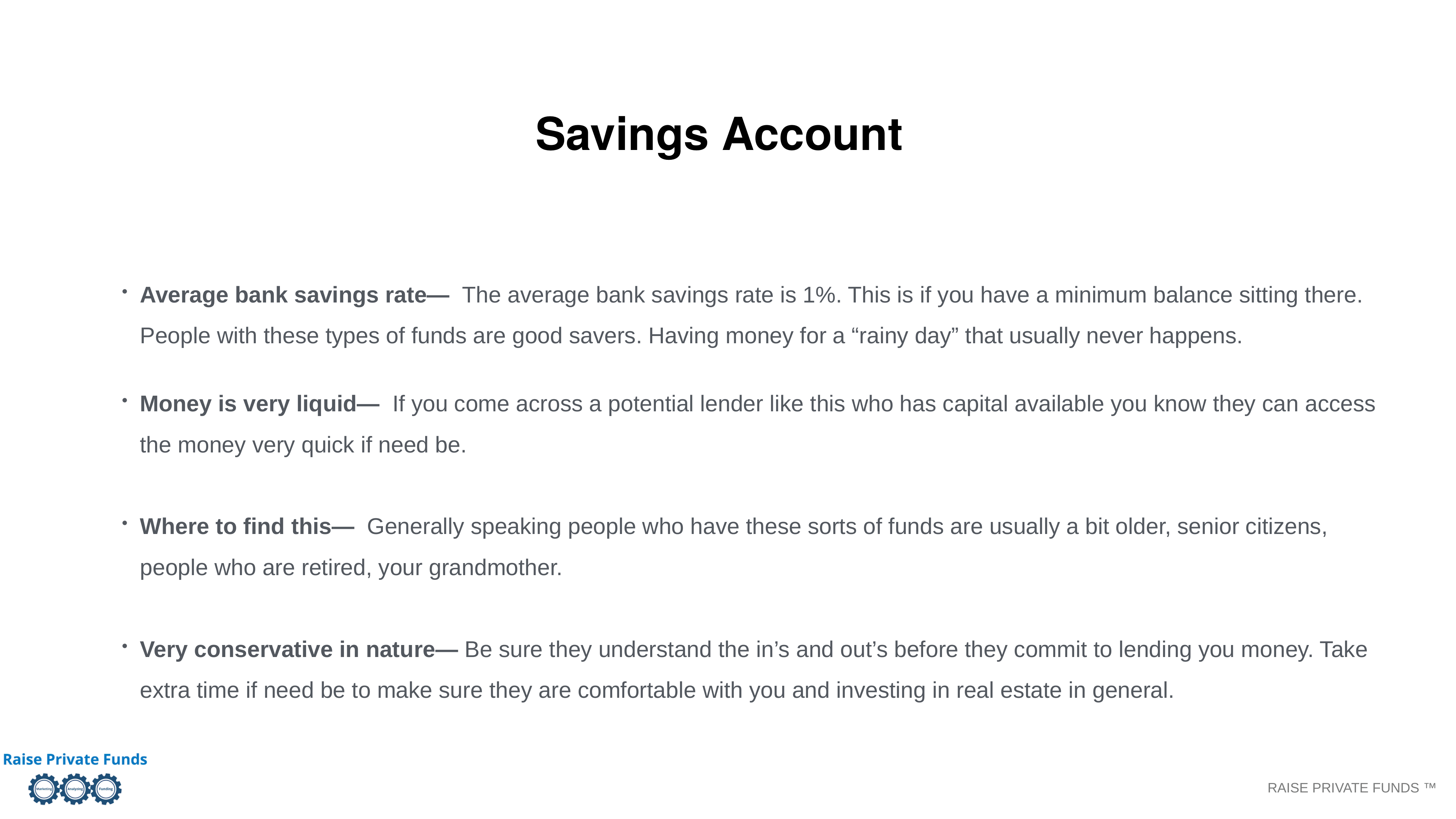

Savings Account
Average bank savings rate—  The average bank savings rate is 1%. This is if you have a minimum balance sitting there. People with these types of funds are good savers. Having money for a “rainy day” that usually never happens.
Money is very liquid—  If you come across a potential lender like this who has capital available you know they can access the money very quick if need be.
Where to find this—  Generally speaking people who have these sorts of funds are usually a bit older, senior citizens, people who are retired, your grandmother.

Very conservative in nature— Be sure they understand the in’s and out’s before they commit to lending you money. Take extra time if need be to make sure they are comfortable with you and investing in real estate in general.